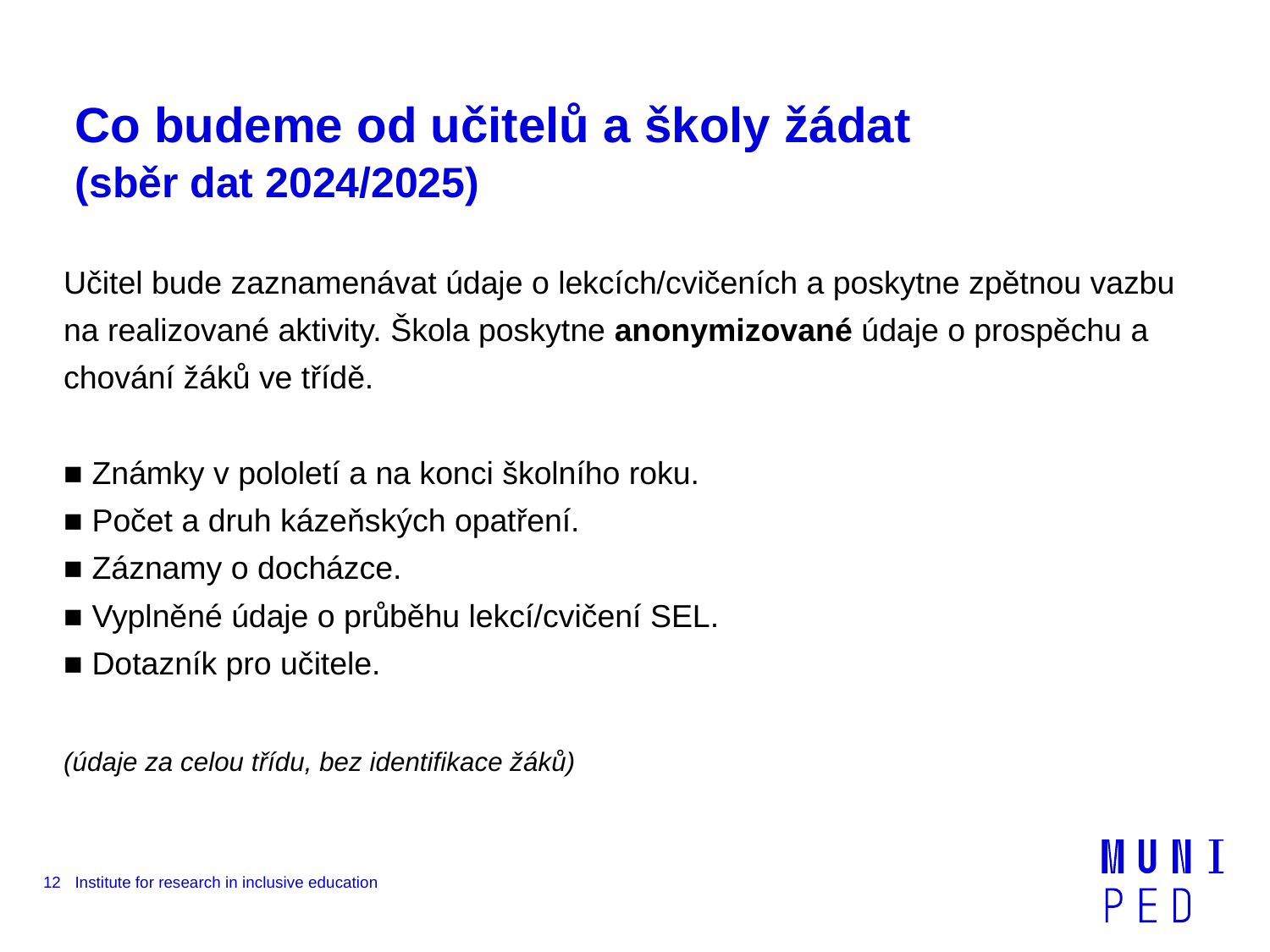

# Co budeme od učitelů a školy žádat (sběr dat 2024/2025)
Učitel bude zaznamenávat údaje o lekcích/cvičeních a poskytne zpětnou vazbu na realizované aktivity. Škola poskytne anonymizované údaje o prospěchu a chování žáků ve třídě.

■ Známky v pololetí a na konci školního roku.
■ Počet a druh kázeňských opatření.
■ Záznamy o docházce.
■ Vyplněné údaje o průběhu lekcí/cvičení SEL.
■ Dotazník pro učitele.

(údaje za celou třídu, bez identifikace žáků)
12
Institute for research in inclusive education